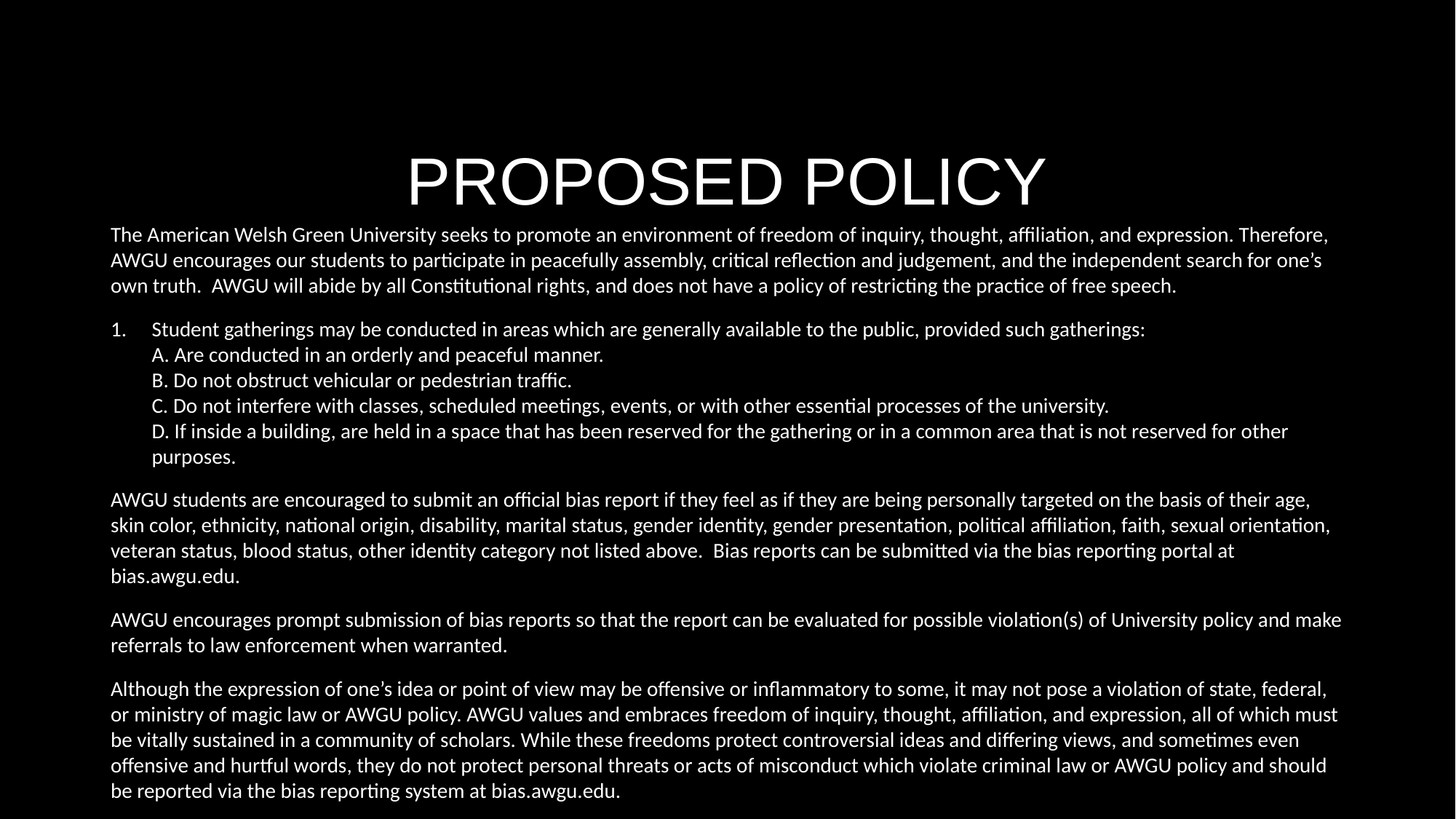

# Proposed Policy
The American Welsh Green University seeks to promote an environment of freedom of inquiry, thought, affiliation, and expression. Therefore, AWGU encourages our students to participate in peacefully assembly, critical reflection and judgement, and the independent search for one’s own truth.  AWGU will abide by all Constitutional rights, and does not have a policy of restricting the practice of free speech.

Student gatherings may be conducted in areas which are generally available to the public, provided such gatherings:
A. Are conducted in an orderly and peaceful manner.
B. Do not obstruct vehicular or pedestrian traffic.
C. Do not interfere with classes, scheduled meetings, events, or with other essential processes of the university.
D. If inside a building, are held in a space that has been reserved for the gathering or in a common area that is not reserved for other purposes.

AWGU students are encouraged to submit an official bias report if they feel as if they are being personally targeted on the basis of their age, skin color, ethnicity, national origin, disability, marital status, gender identity, gender presentation, political affiliation, faith, sexual orientation, veteran status, blood status, other identity category not listed above.  Bias reports can be submitted via the bias reporting portal at bias.awgu.edu.

AWGU encourages prompt submission of bias reports so that the report can be evaluated for possible violation(s) of University policy and make referrals to law enforcement when warranted.

Although the expression of one’s idea or point of view may be offensive or inflammatory to some, it may not pose a violation of state, federal, or ministry of magic law or AWGU policy. AWGU values and embraces freedom of inquiry, thought, affiliation, and expression, all of which must be vitally sustained in a community of scholars. While these freedoms protect controversial ideas and differing views, and sometimes even offensive and hurtful words, they do not protect personal threats or acts of misconduct which violate criminal law or AWGU policy and should be reported via the bias reporting system at bias.awgu.edu.